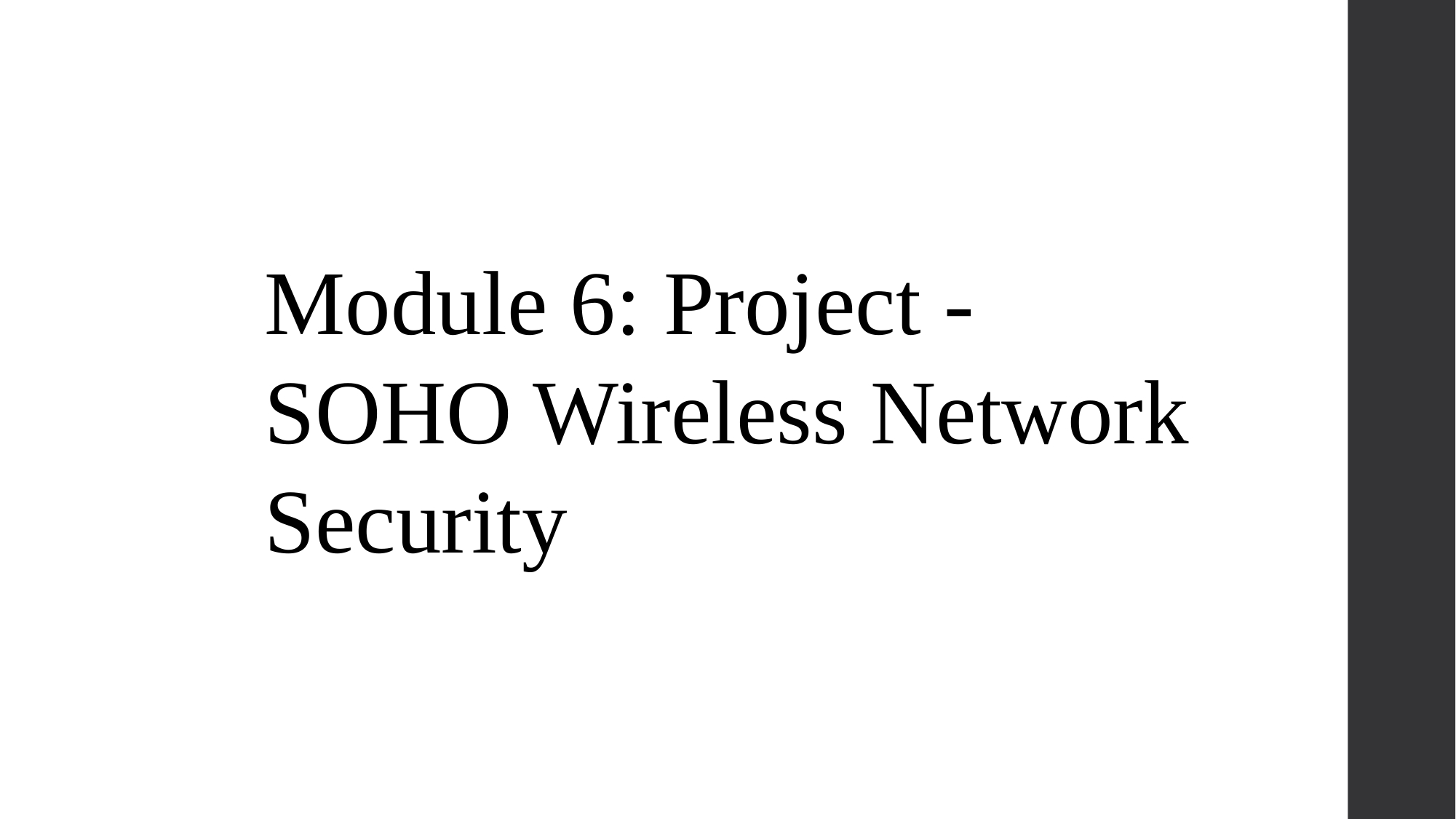

Module 6: Project - SOHO Wireless Network Security